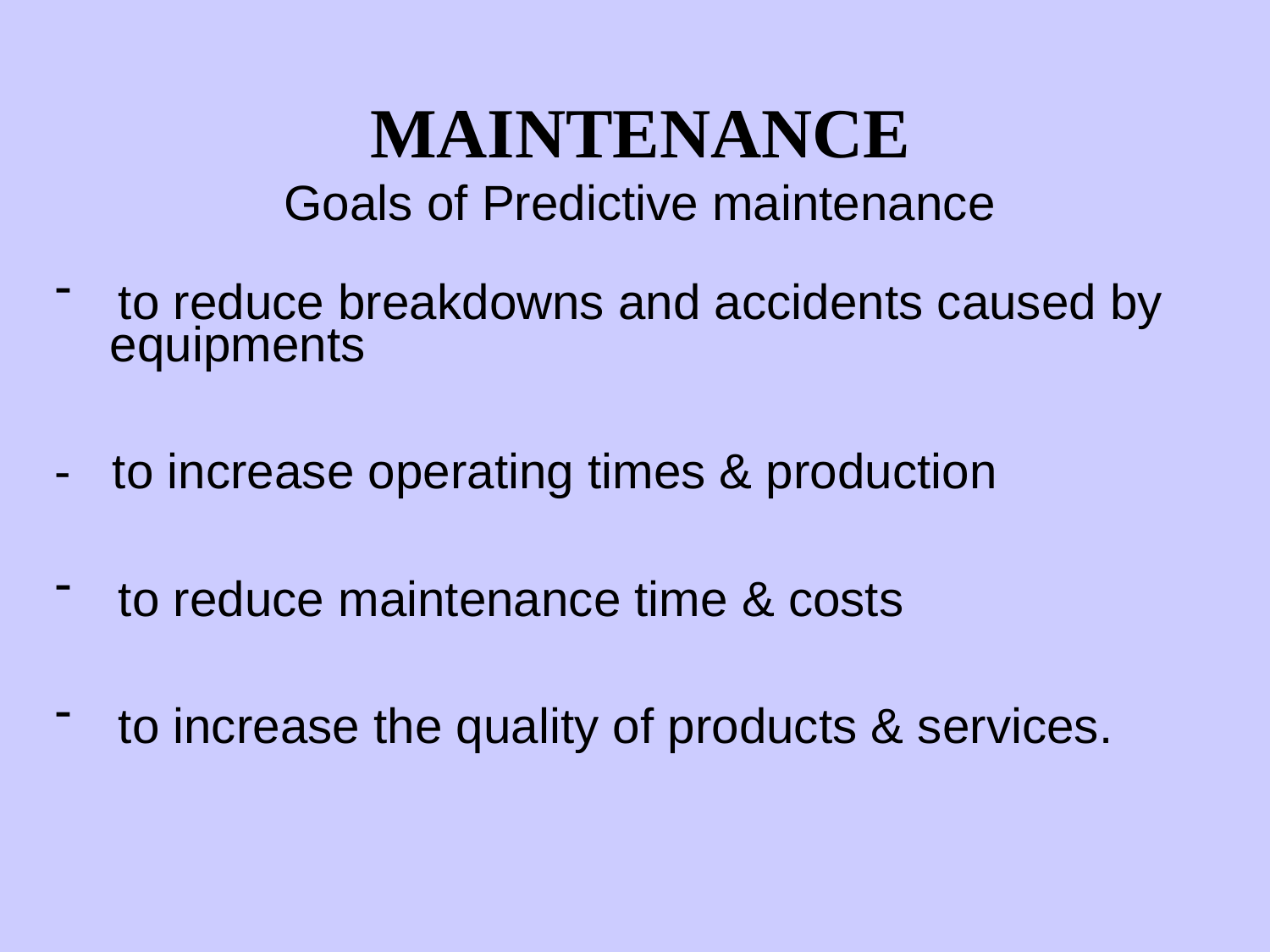

MAINTENANCE
Goals of Predictive maintenance

to reduce breakdowns and accidents caused by
    equipments

-   to increase operating times & production

to reduce maintenance time & costs

to increase the quality of products & services.